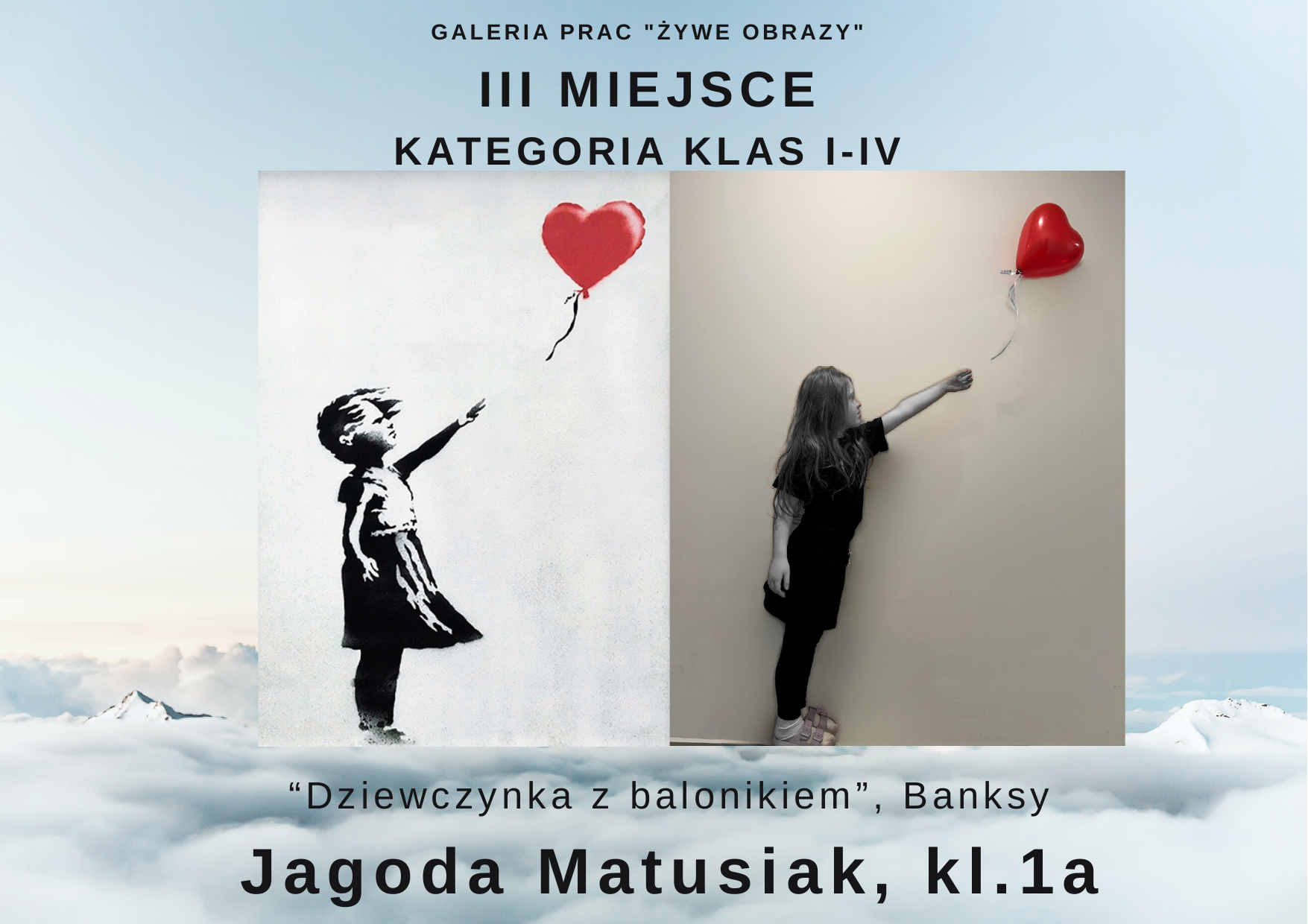

GALERIA PRAC "ŻYWE OBRAZY"
III MIEJSCE
KATEGORIA KLAS I-IV

“Dziewczynka z balonikiem”, Banksy
Jagoda Matusiak, kl.1a